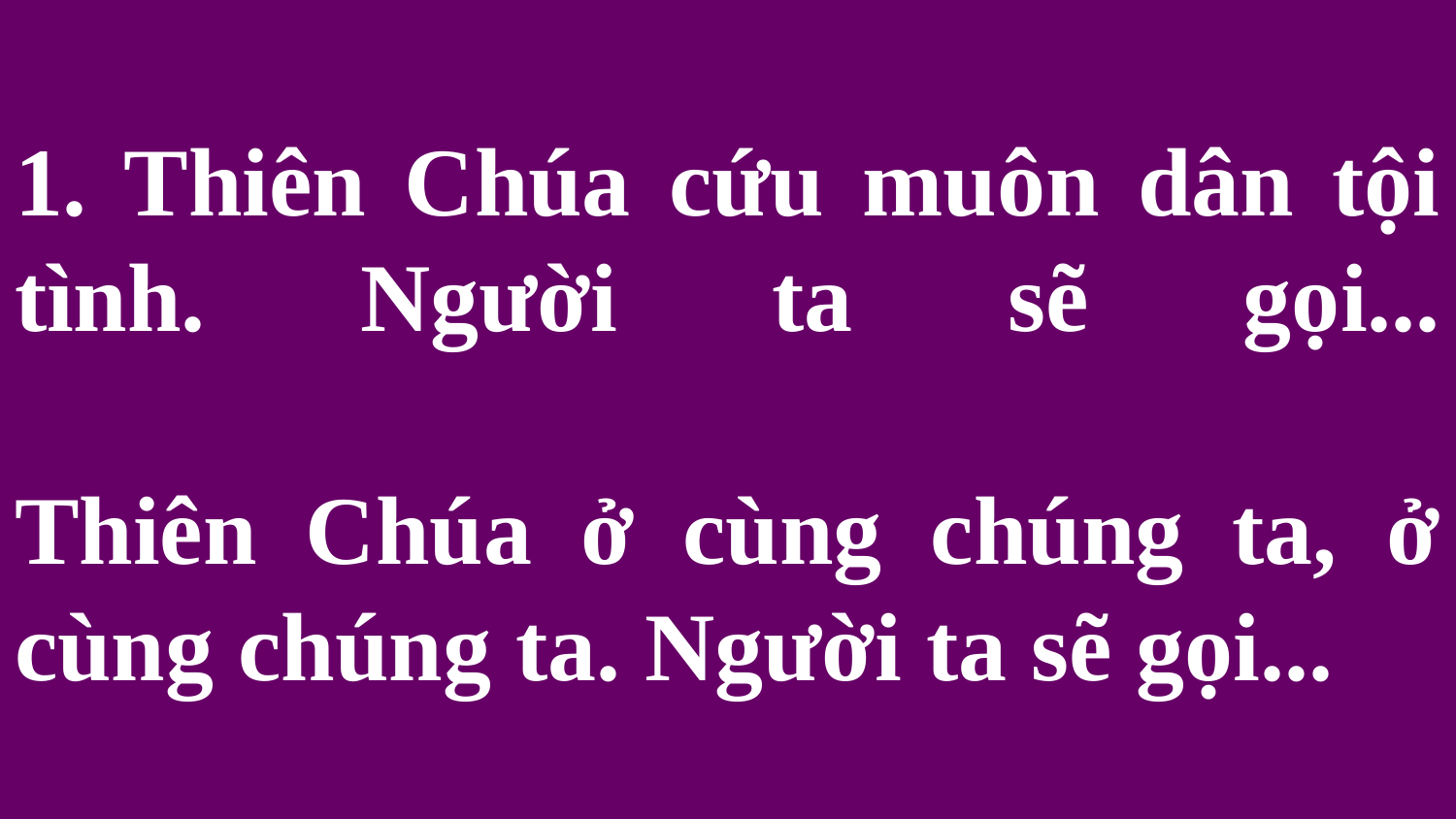

# 1. Thiên Chúa cứu muôn dân tội tình. Người ta sẽ gọi... Thiên Chúa ở cùng chúng ta, ở cùng chúng ta. Người ta sẽ gọi...